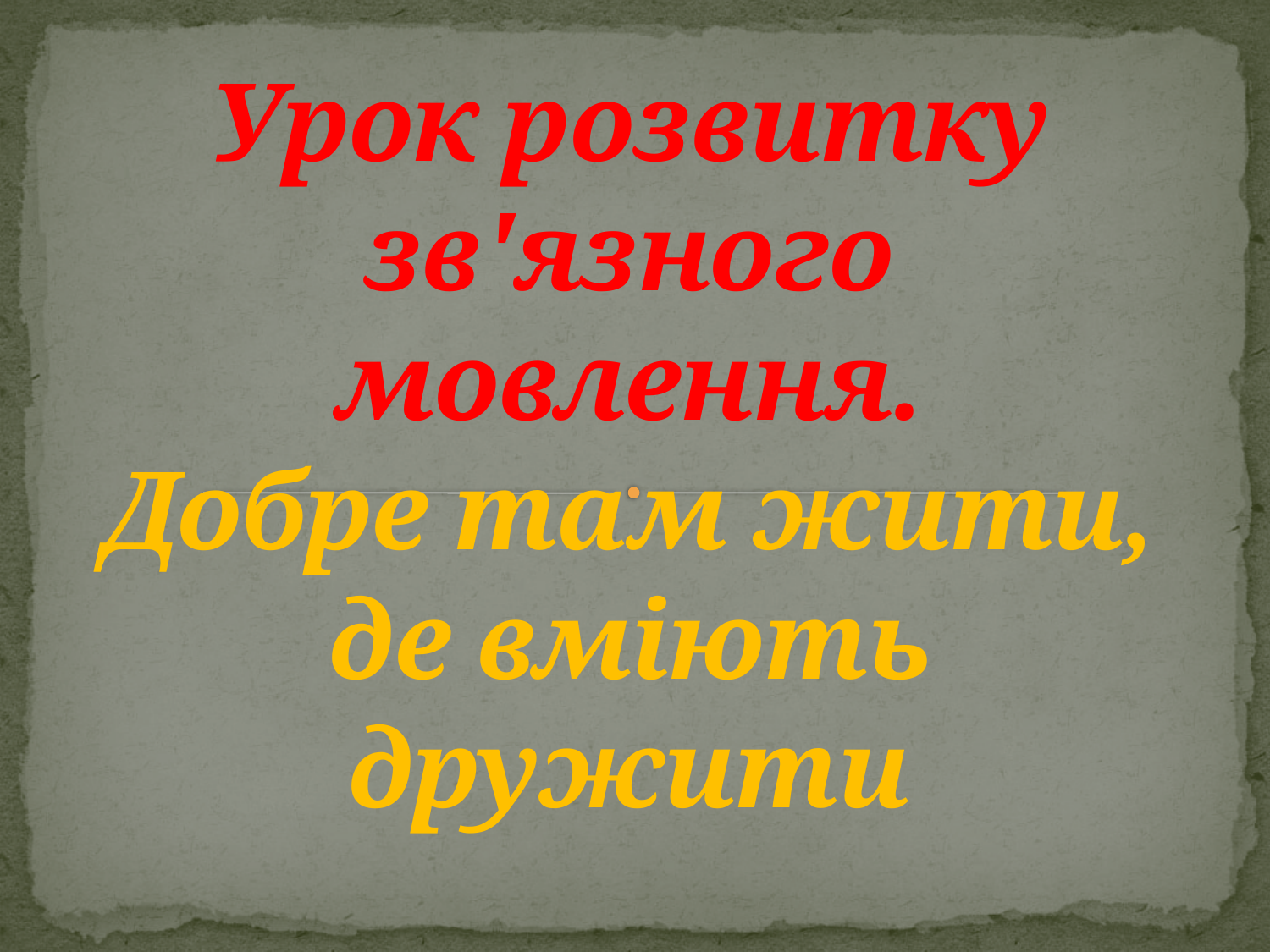

# Урок розвитку зв'язного мовлення. Добре там жити, де вміють дружити